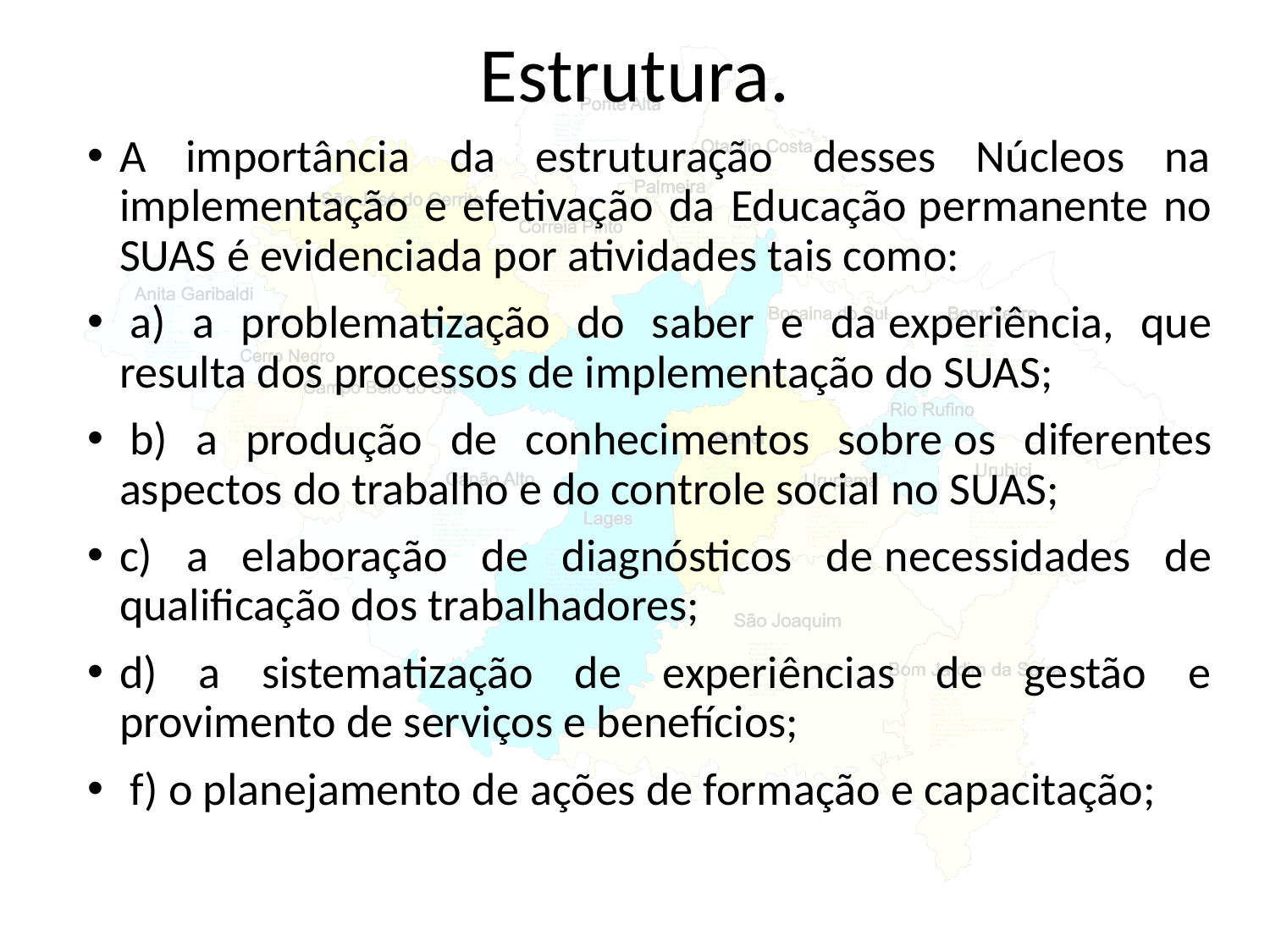

# Estrutura.
A importância da estruturação desses Núcleos na implementação e efetivação da Educação permanente no SUAS é evidenciada por atividades tais como:
 a) a problematização do saber e da experiência, que resulta dos processos de implementação do SUAS;
 b) a produção de conhecimentos sobre os diferentes aspectos do trabalho e do controle social no SUAS;
c) a elaboração de diagnósticos de necessidades de qualificação dos trabalhadores;
d) a sistematização de experiências de gestão e provimento de serviços e benefícios;
 f) o planejamento de ações de formação e capacitação;